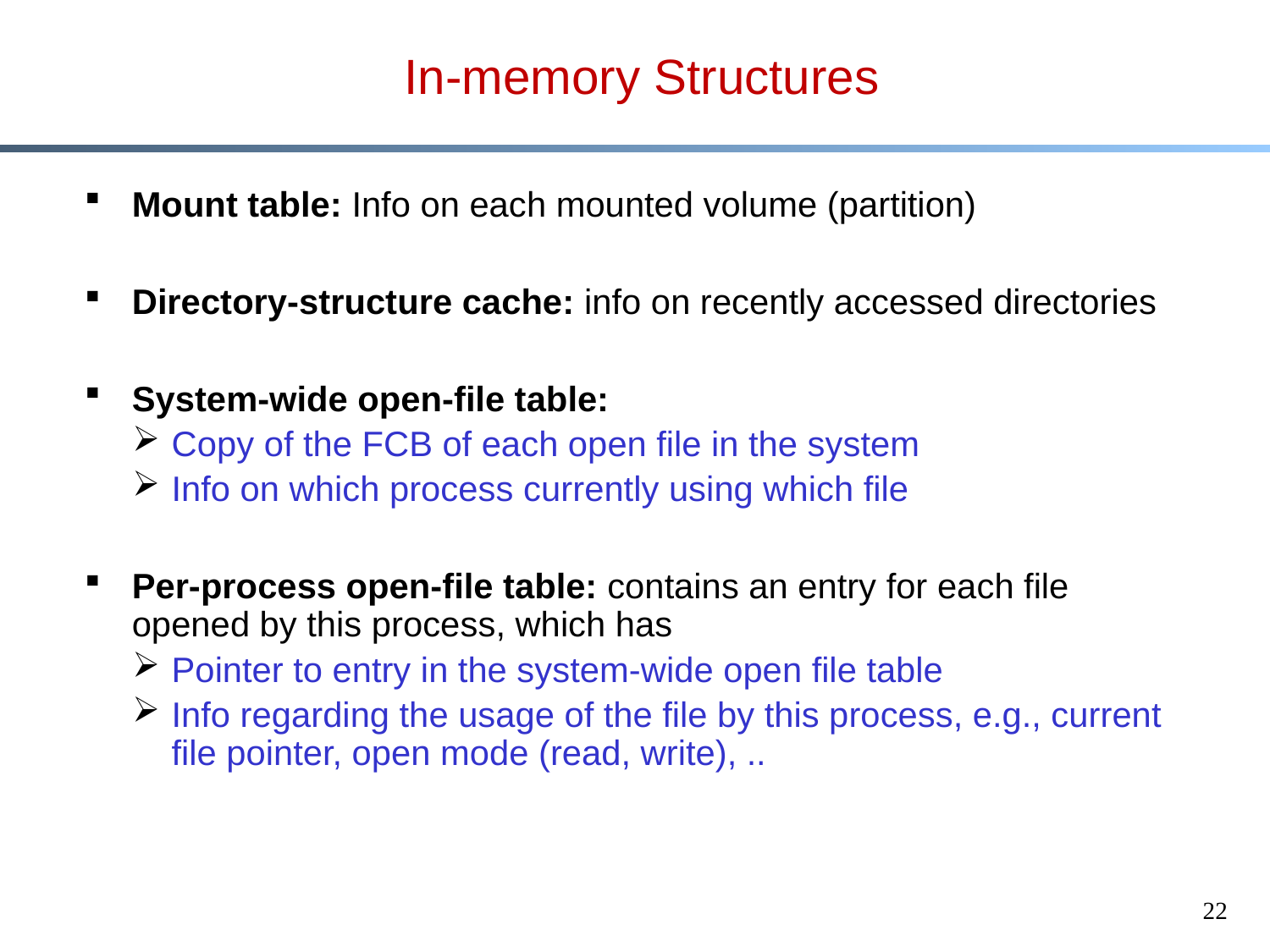

# In-memory Structures
Mount table: Info on each mounted volume (partition)

Directory-structure cache: info on recently accessed directories

System-wide open-file table:
Copy of the FCB of each open file in the system
Info on which process currently using which file

Per-process open-file table: contains an entry for each file opened by this process, which has
Pointer to entry in the system-wide open file table
Info regarding the usage of the file by this process, e.g., current file pointer, open mode (read, write), ..

22